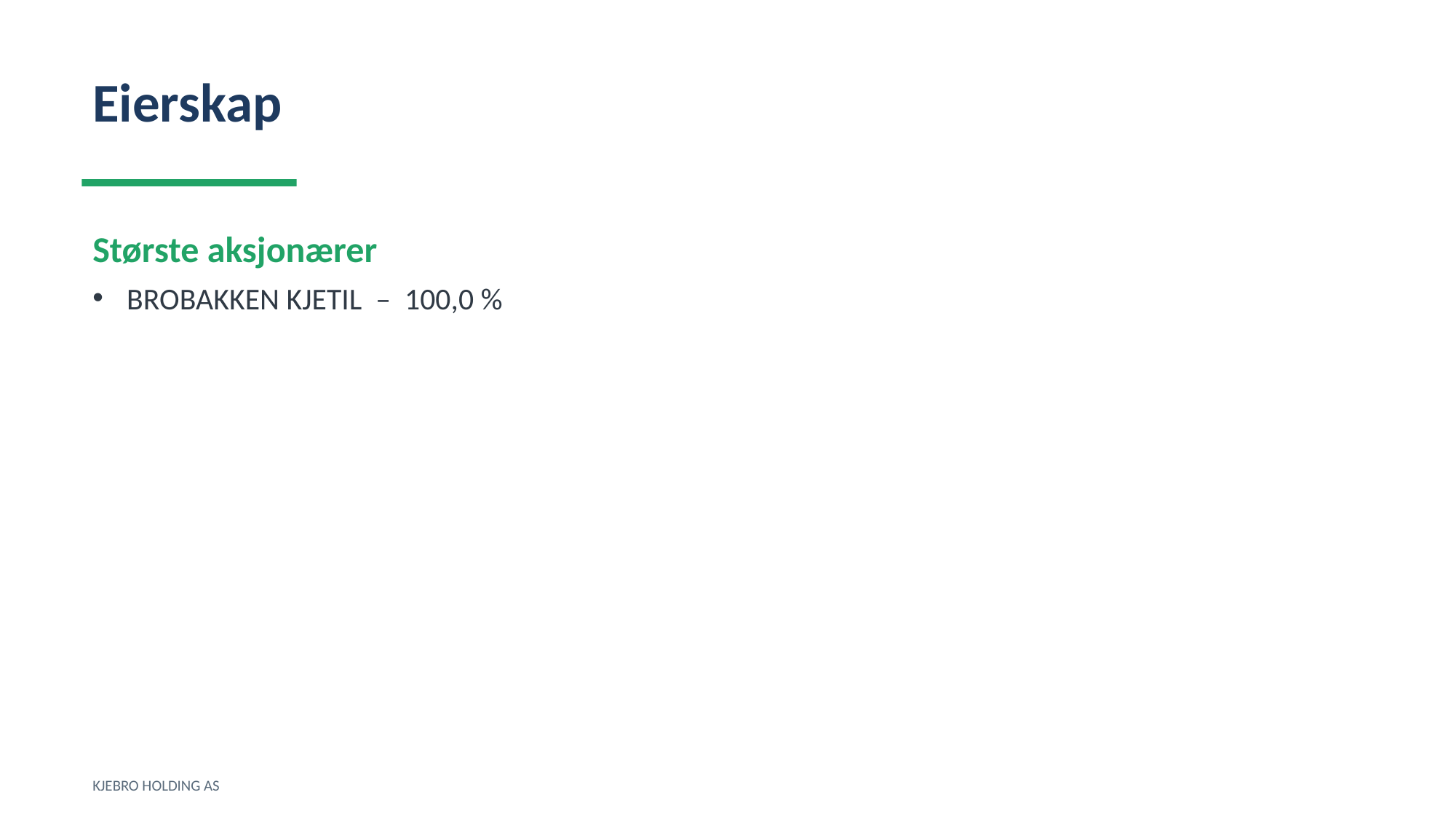

Eierskap

Største aksjonærer
BROBAKKEN KJETIL  –  100,0 %
KJEBRO HOLDING AS